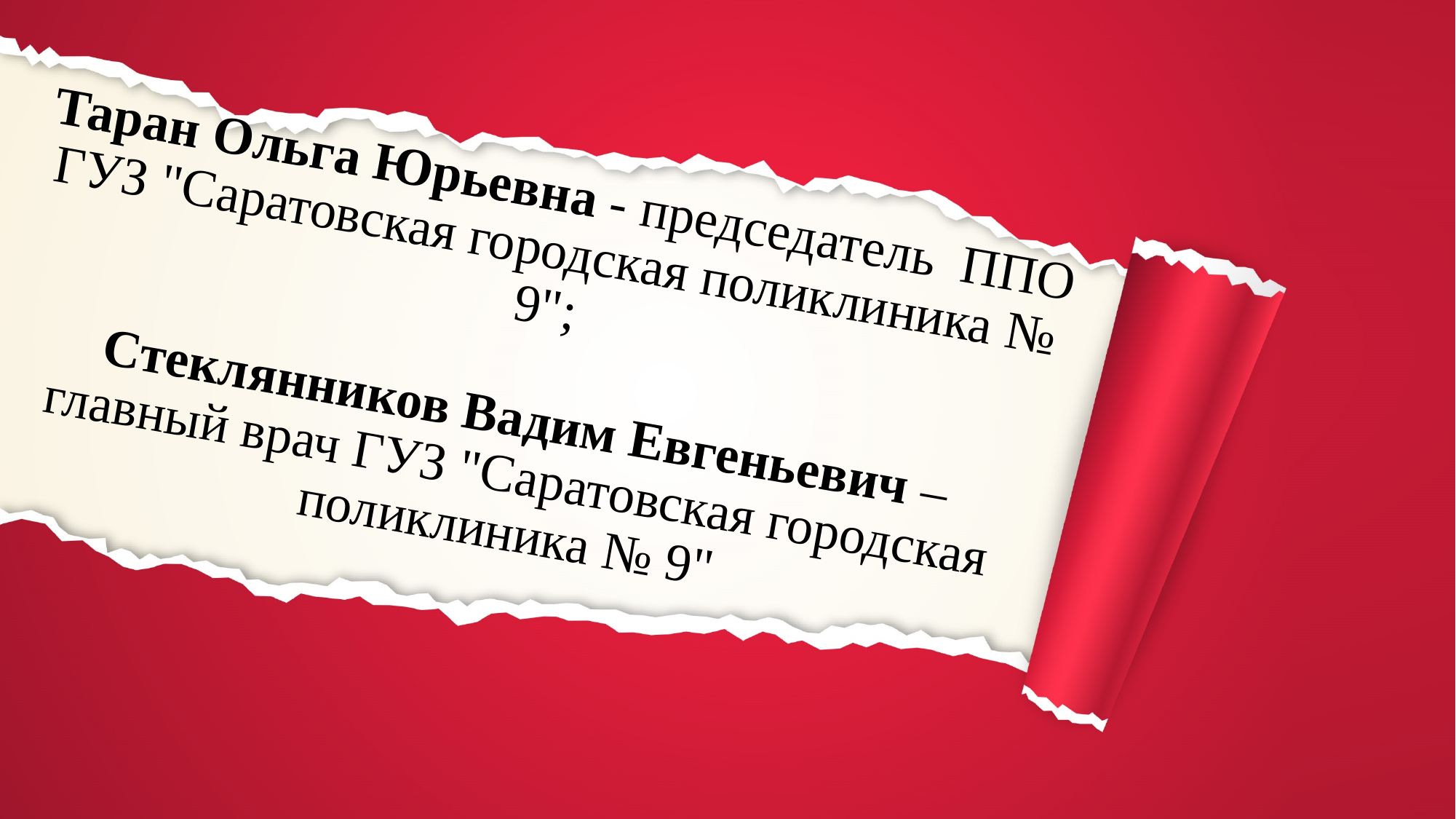

# Таран Ольга Юрьевна - председатель  ППО ГУЗ "Саратовская городская поликлиника № 9"; Стеклянников Вадим Евгеньевич – главный врач ГУЗ "Саратовская городская поликлиника № 9"